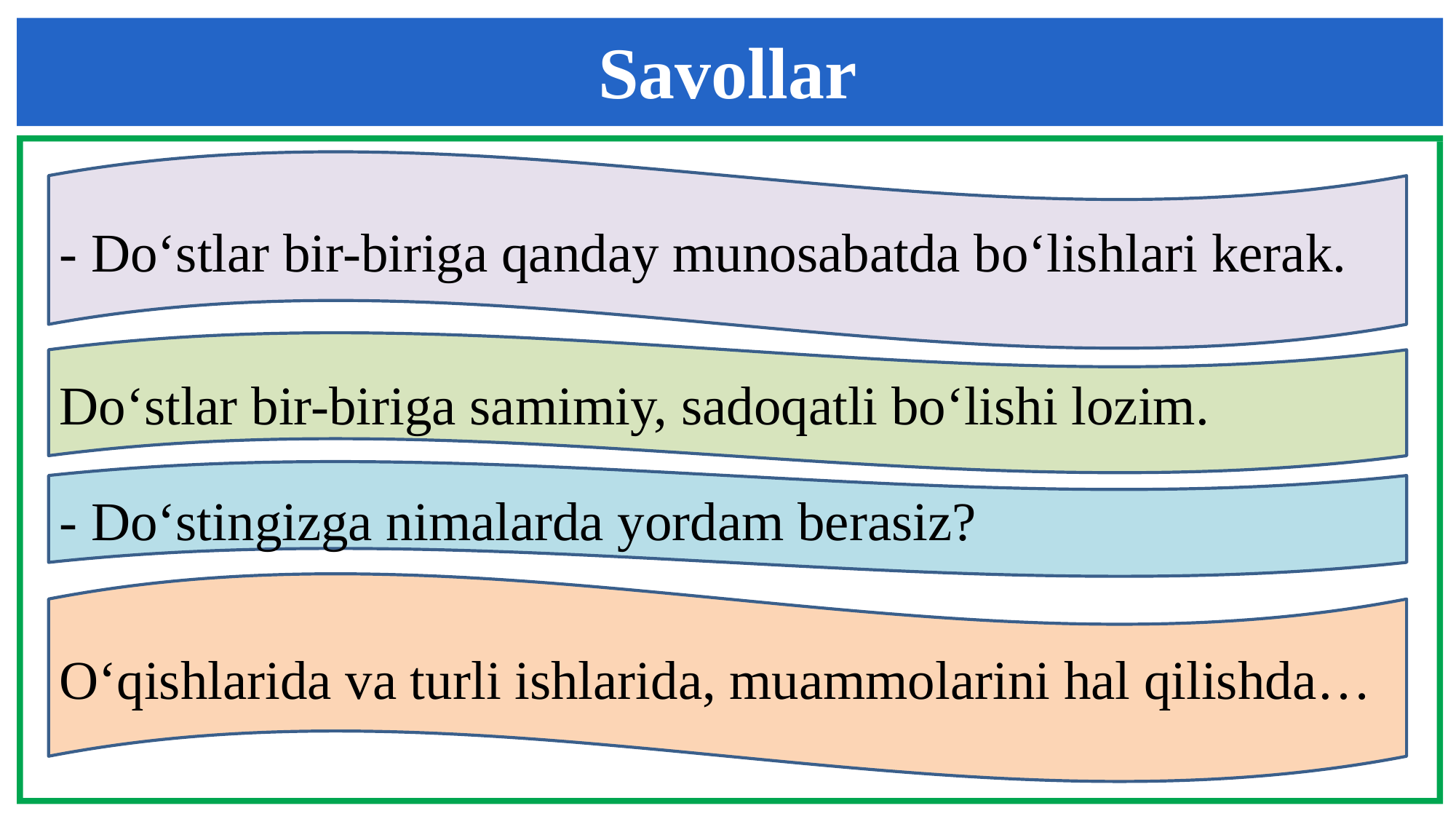

Savollar
- Do‘stlar bir-biriga qanday munosabatda bo‘lishlari kerak.
Do‘stlar bir-biriga samimiy, sadoqatli bo‘lishi lozim.
- Do‘stingizga nimalarda yordam berasiz?
O‘qishlarida va turli ishlarida, muammolarini hal qilishda…